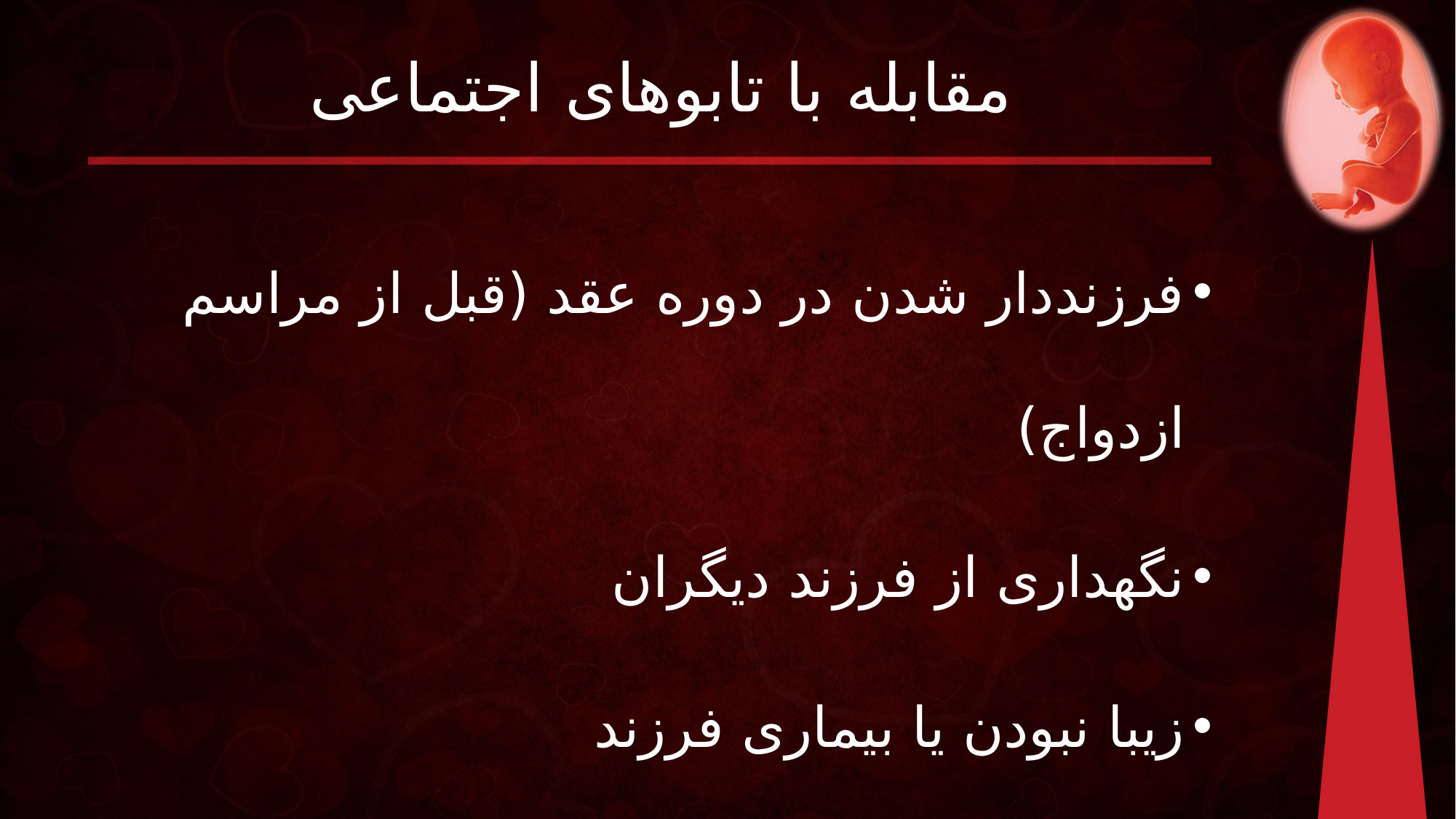

# مقابله با تابوهای اجتماعی
فرزنددار شدن در دوره عقد (قبل از مراسم ازدواج)
نگهداری از فرزند دیگران
زیبا نبودن یا بیماری فرزند
خوشبخت ندیدن به خاطر ضعف در امکانات